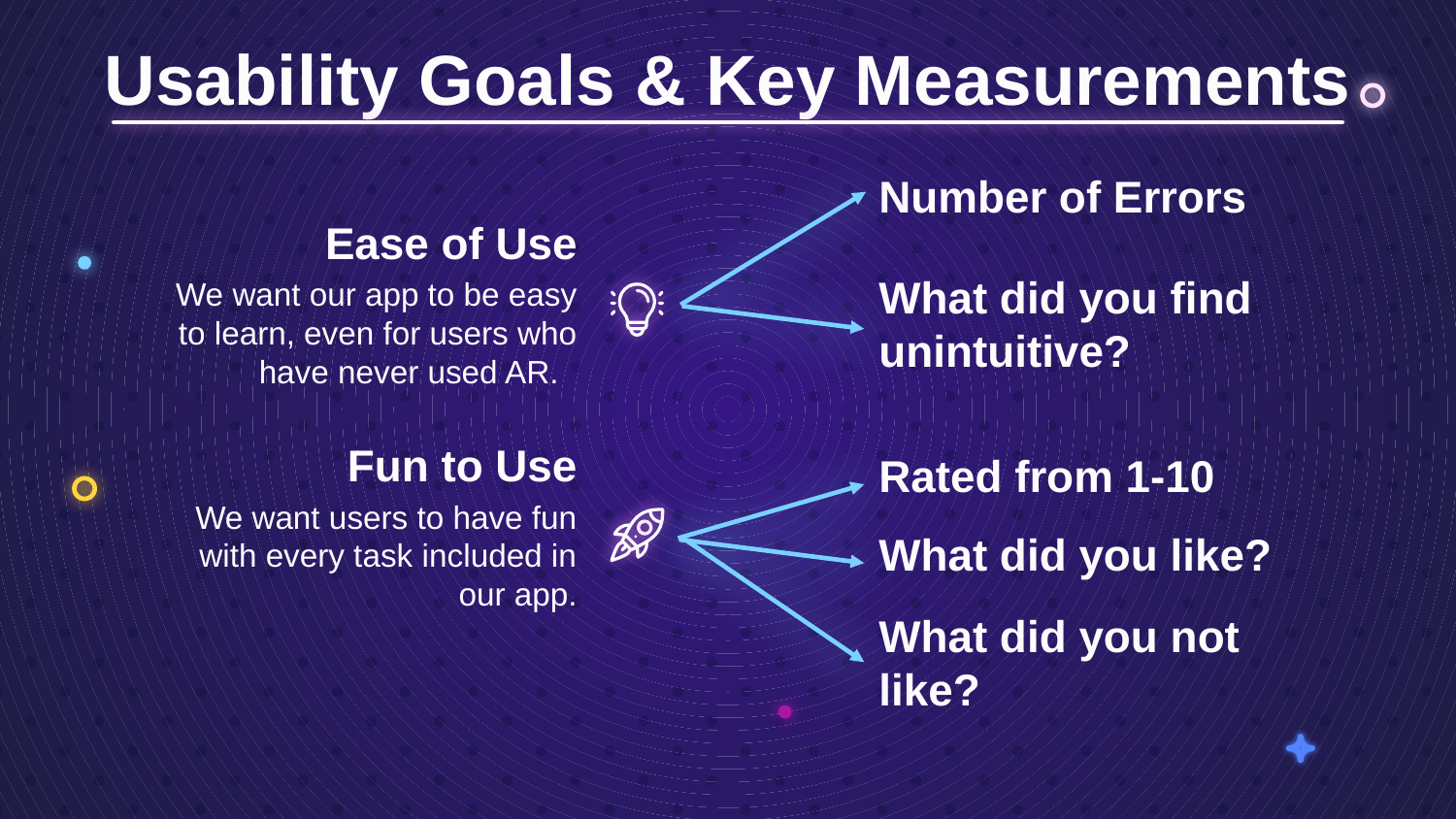

# Usability Goals & Key Measurements
Number of Errors
Ease of Use
We want our app to be easy to learn, even for users who have never used AR.
What did you find unintuitive?

Fun to Use
Rated from 1-10
We want users to have fun with every task included in our app.

What did you like?
What did you not like?